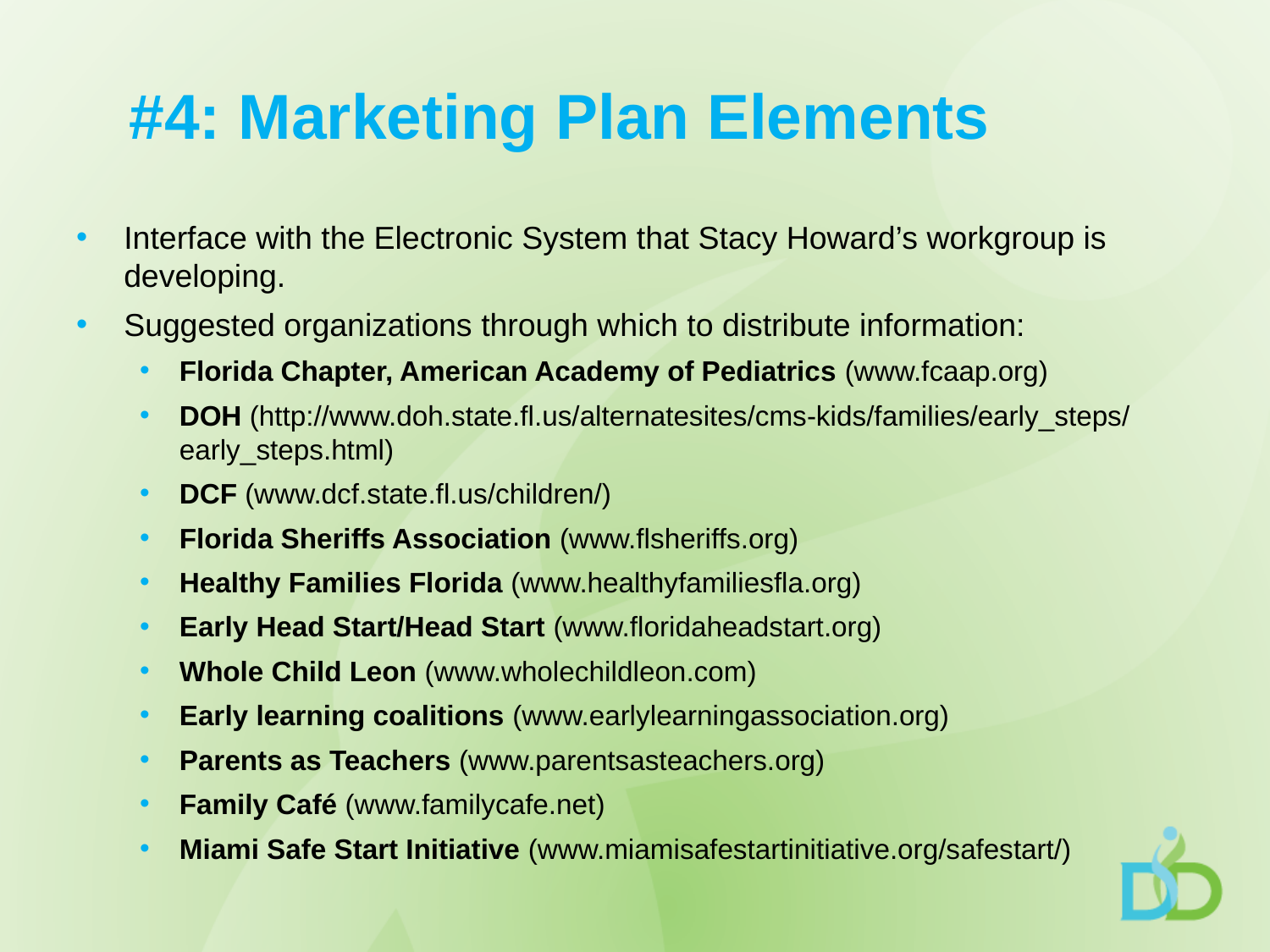

# #4: Marketing Plan Elements
Interface with the Electronic System that Stacy Howard’s workgroup is developing.
Suggested organizations through which to distribute information:
Florida Chapter, American Academy of Pediatrics (www.fcaap.org)
DOH (http://www.doh.state.fl.us/alternatesites/cms-kids/families/early_steps/early_steps.html)
DCF (www.dcf.state.fl.us/children/)
Florida Sheriffs Association (www.flsheriffs.org)
Healthy Families Florida (www.healthyfamiliesfla.org)
Early Head Start/Head Start (www.floridaheadstart.org)
Whole Child Leon (www.wholechildleon.com)
Early learning coalitions (www.earlylearningassociation.org)
Parents as Teachers (www.parentsasteachers.org)
Family Café (www.familycafe.net)
Miami Safe Start Initiative (www.miamisafestartinitiative.org/safestart/)